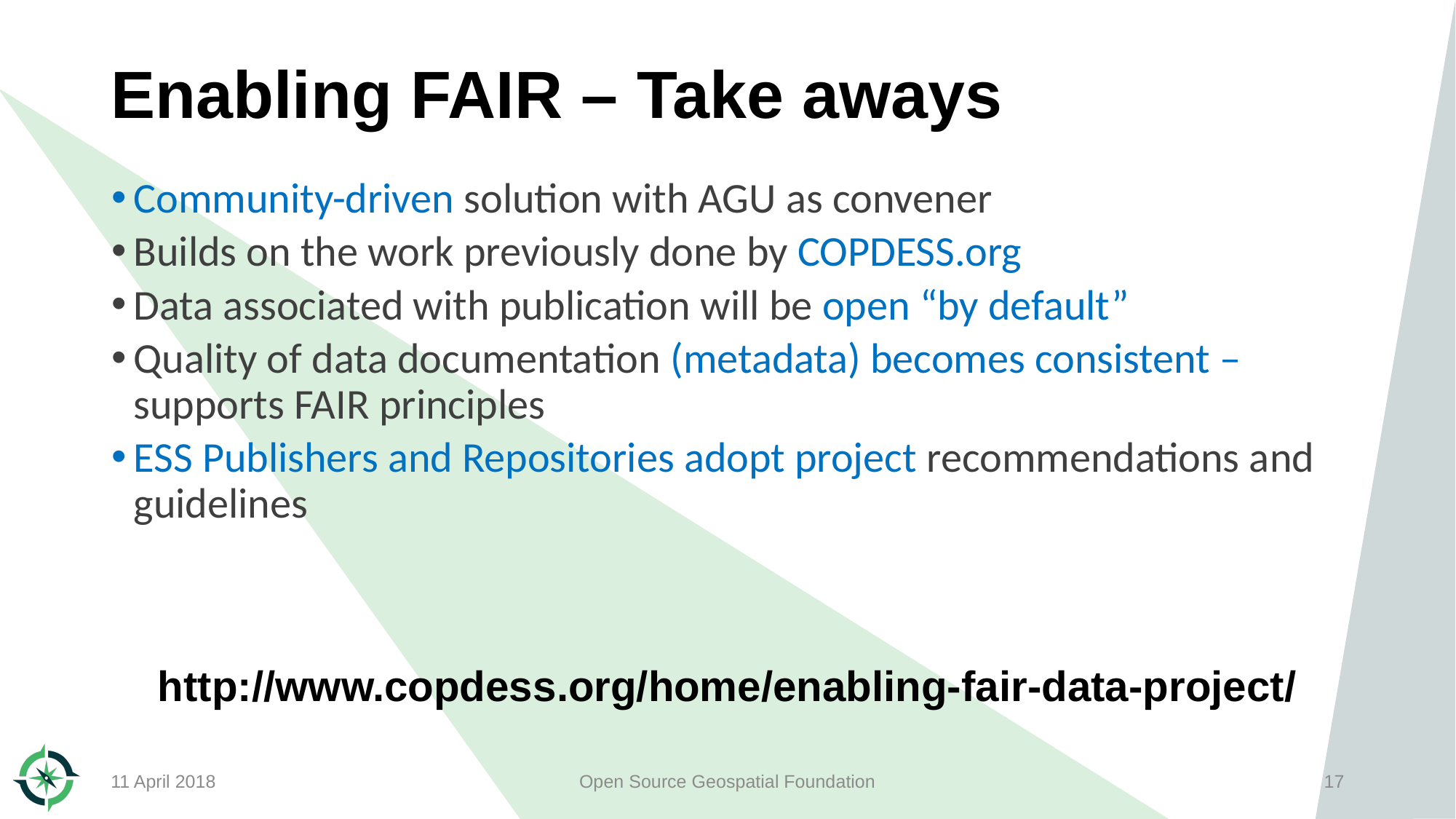

# Enabling FAIR – Take aways
Community-driven solution with AGU as convener
Builds on the work previously done by COPDESS.org
Data associated with publication will be open “by default”
Quality of data documentation (metadata) becomes consistent – supports FAIR principles
ESS Publishers and Repositories adopt project recommendations and guidelines

http://www.copdess.org/home/enabling-fair-data-project/
11 April 2018
Open Source Geospatial Foundation
17